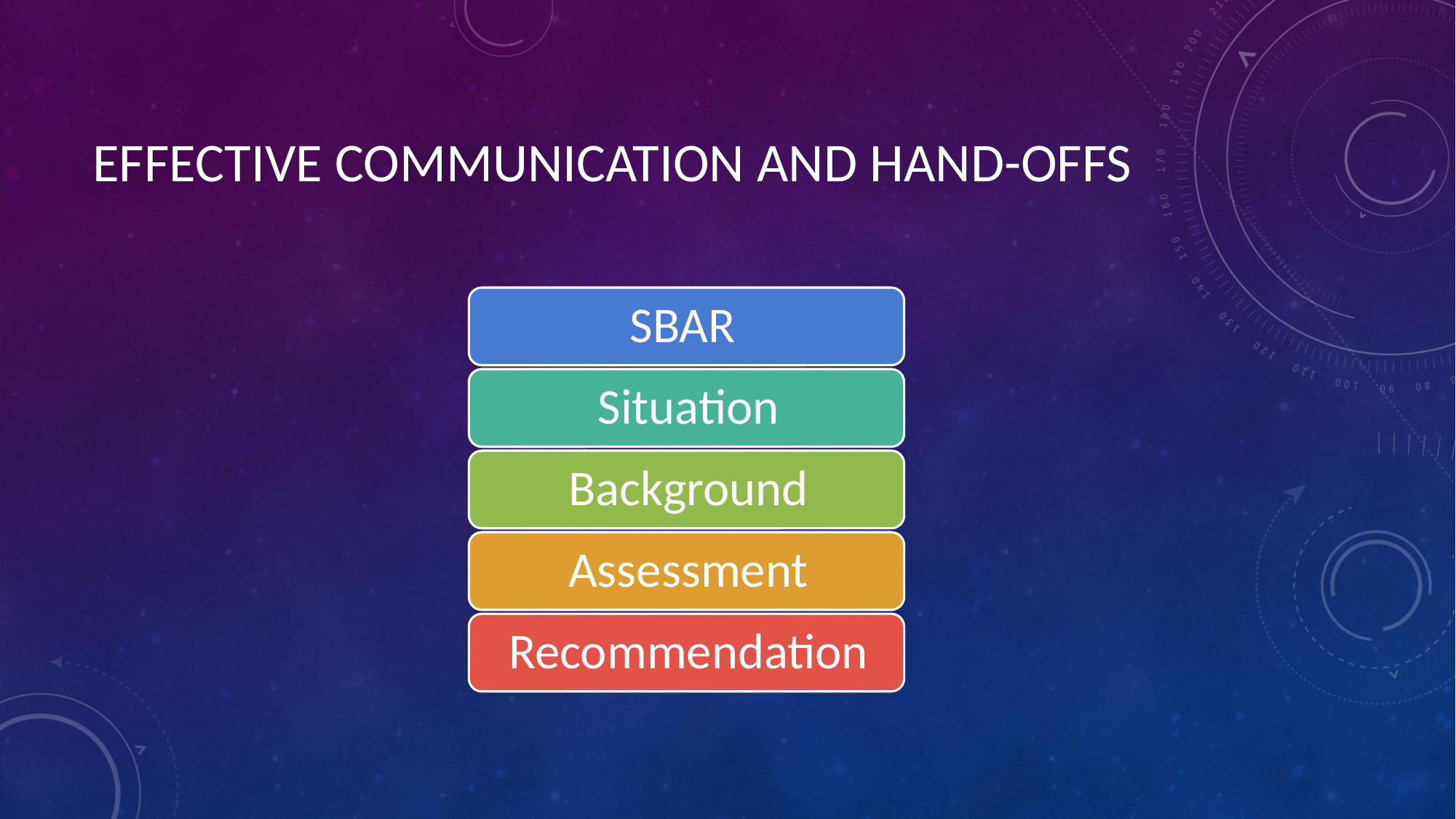

# Effective communication and hand-offs
SBAR
Situation
Background
Assessment
Recommendation